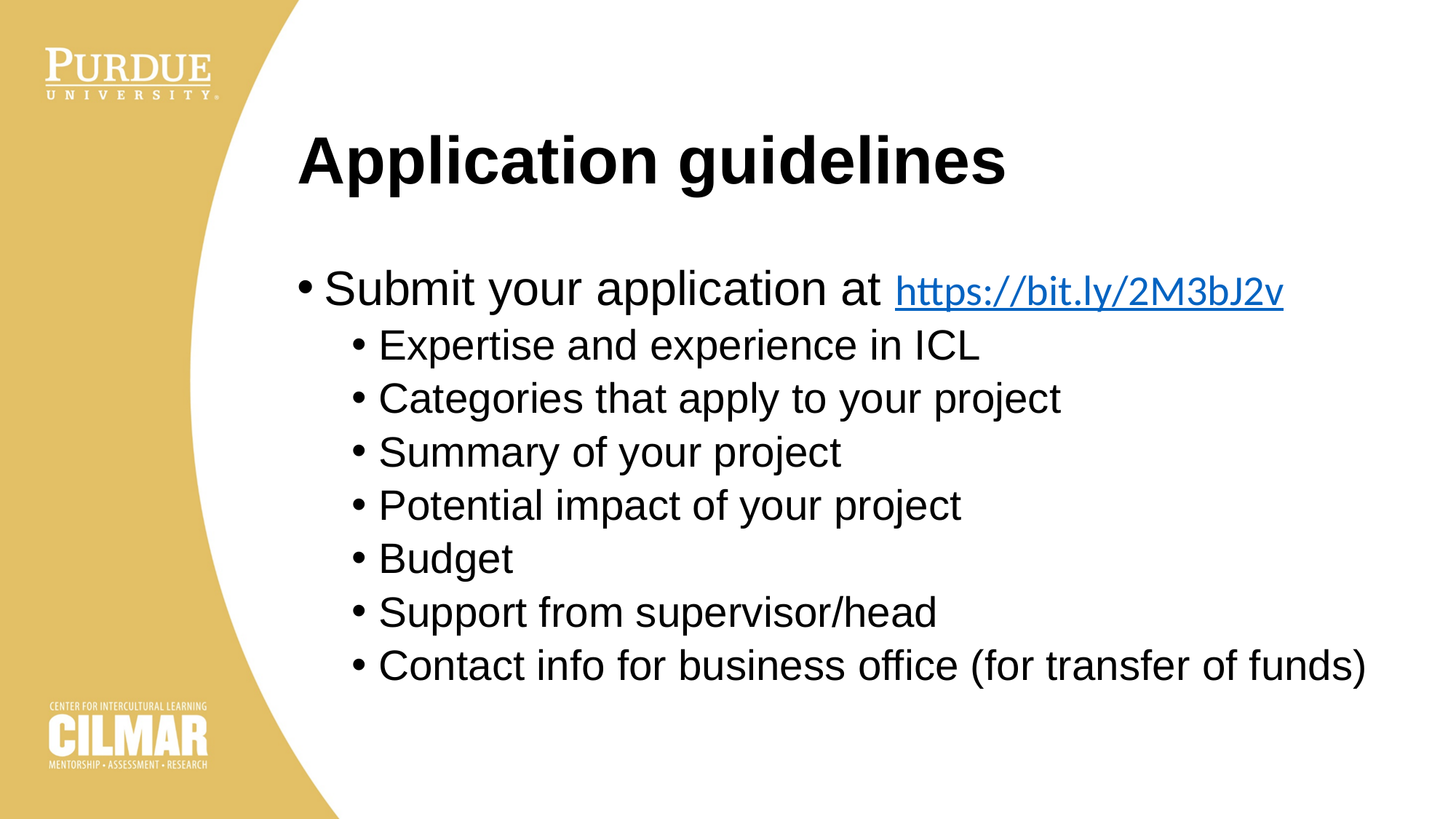

# Application guidelines
Submit your application at https://bit.ly/2M3bJ2v
Expertise and experience in ICL
Categories that apply to your project
Summary of your project
Potential impact of your project
Budget
Support from supervisor/head
Contact info for business office (for transfer of funds)